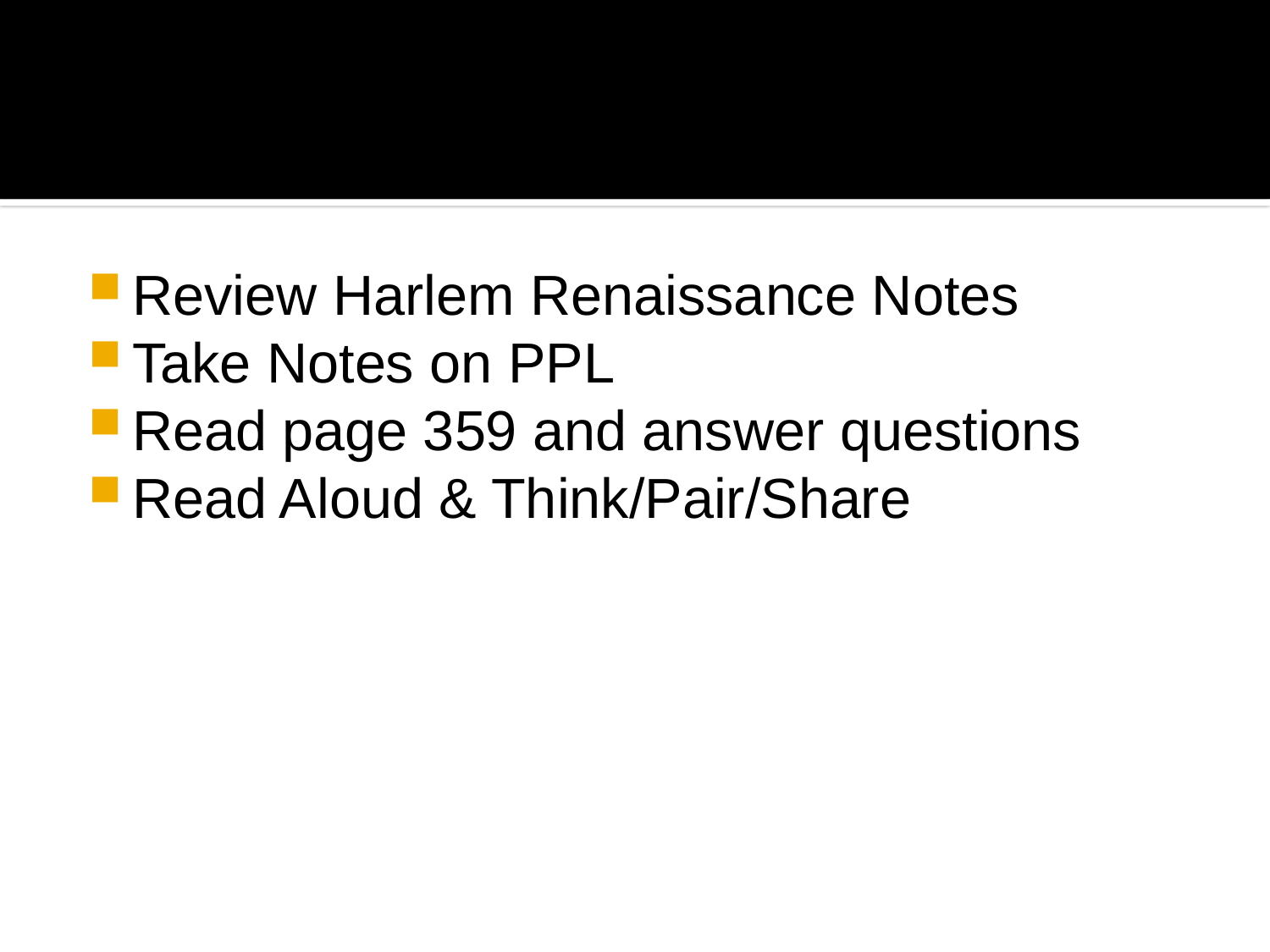

#
Review Harlem Renaissance Notes
Take Notes on PPL
Read page 359 and answer questions
Read Aloud & Think/Pair/Share